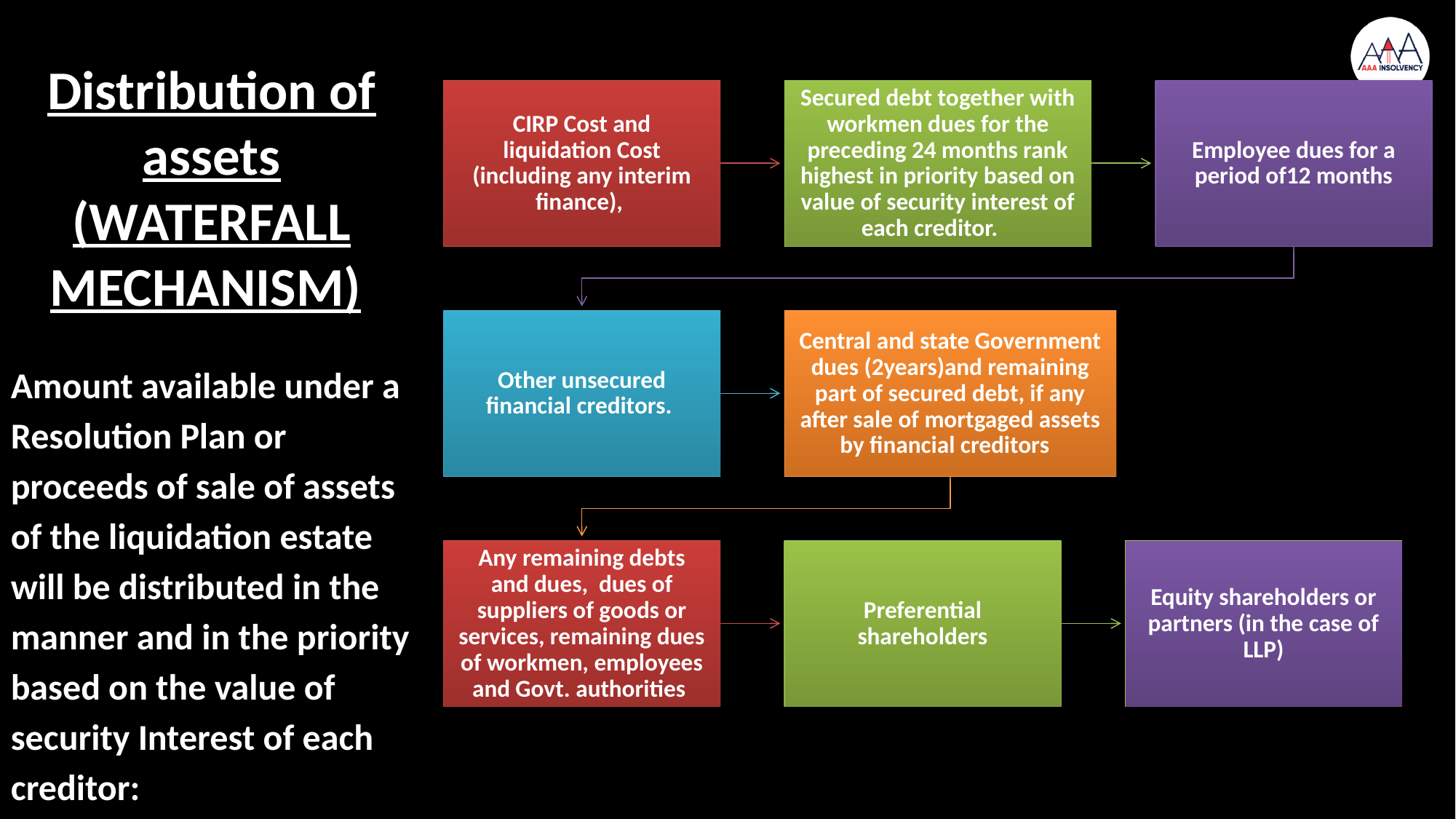

# Distribution of assets (WATERFALL MECHANISM)

CIRP Cost and liquidation Cost (including any interim finance),

Secured debt together with workmen dues for the preceding 24 months rank highest in priority based on value of security interest of each creditor.

Employee dues for a period of12 months

Other unsecured financial creditors.

Central and state Government dues (2years)and remaining part of secured debt, if any after sale of mortgaged assets by financial creditors

Any remaining debts and dues,  dues of suppliers of goods or services, remaining dues of workmen, employees and Govt. authorities

Preferential shareholders
Equity shareholders or partners (in the case of LLP)
Amount available under a Resolution Plan or proceeds of sale of assets of the liquidation estate will be distributed in the manner and in the priority based on the value of security Interest of each creditor: